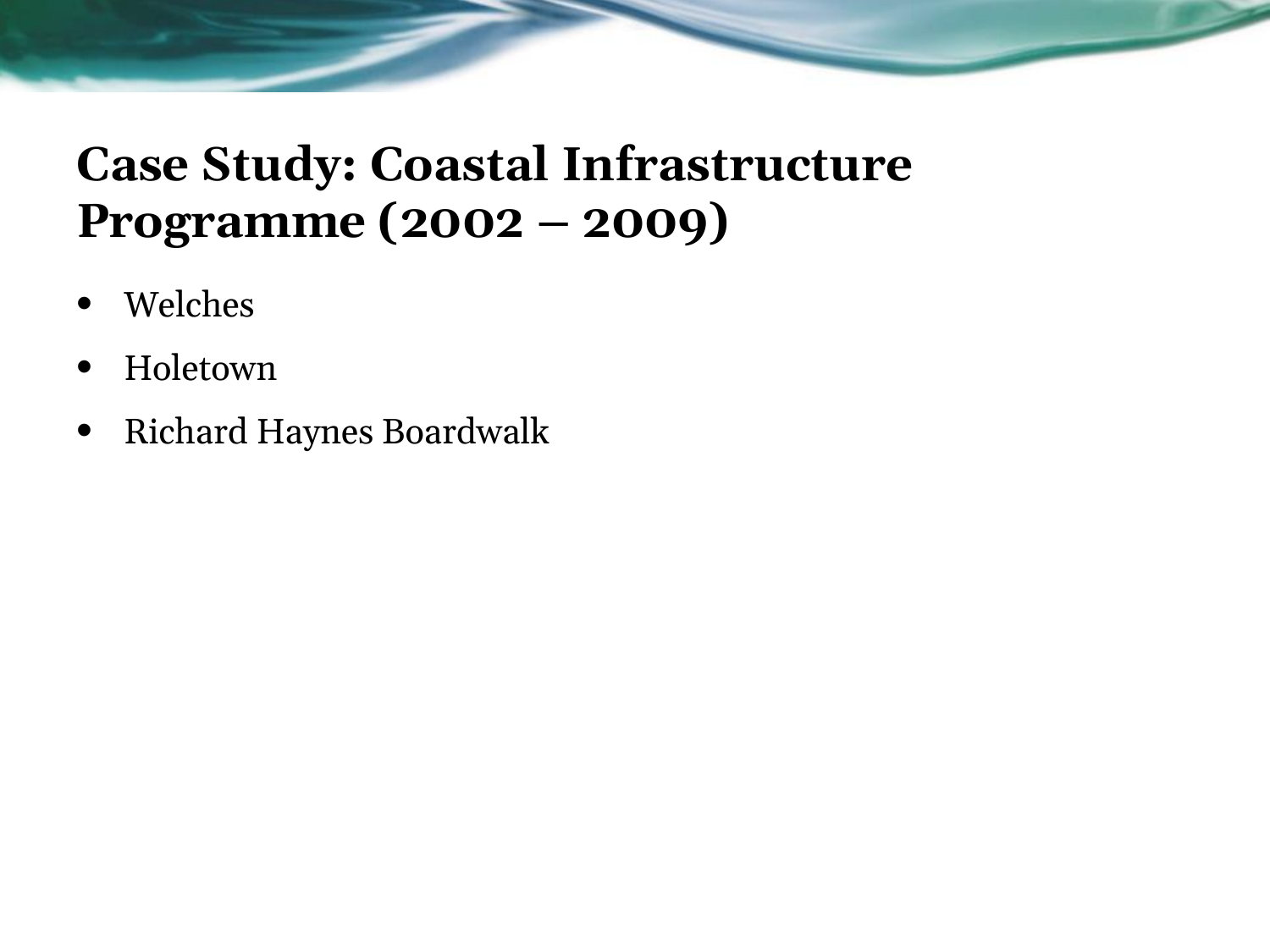

# Case Study: Coastal Infrastructure Programme (2002 – 2009)
Welches
Holetown
Richard Haynes Boardwalk